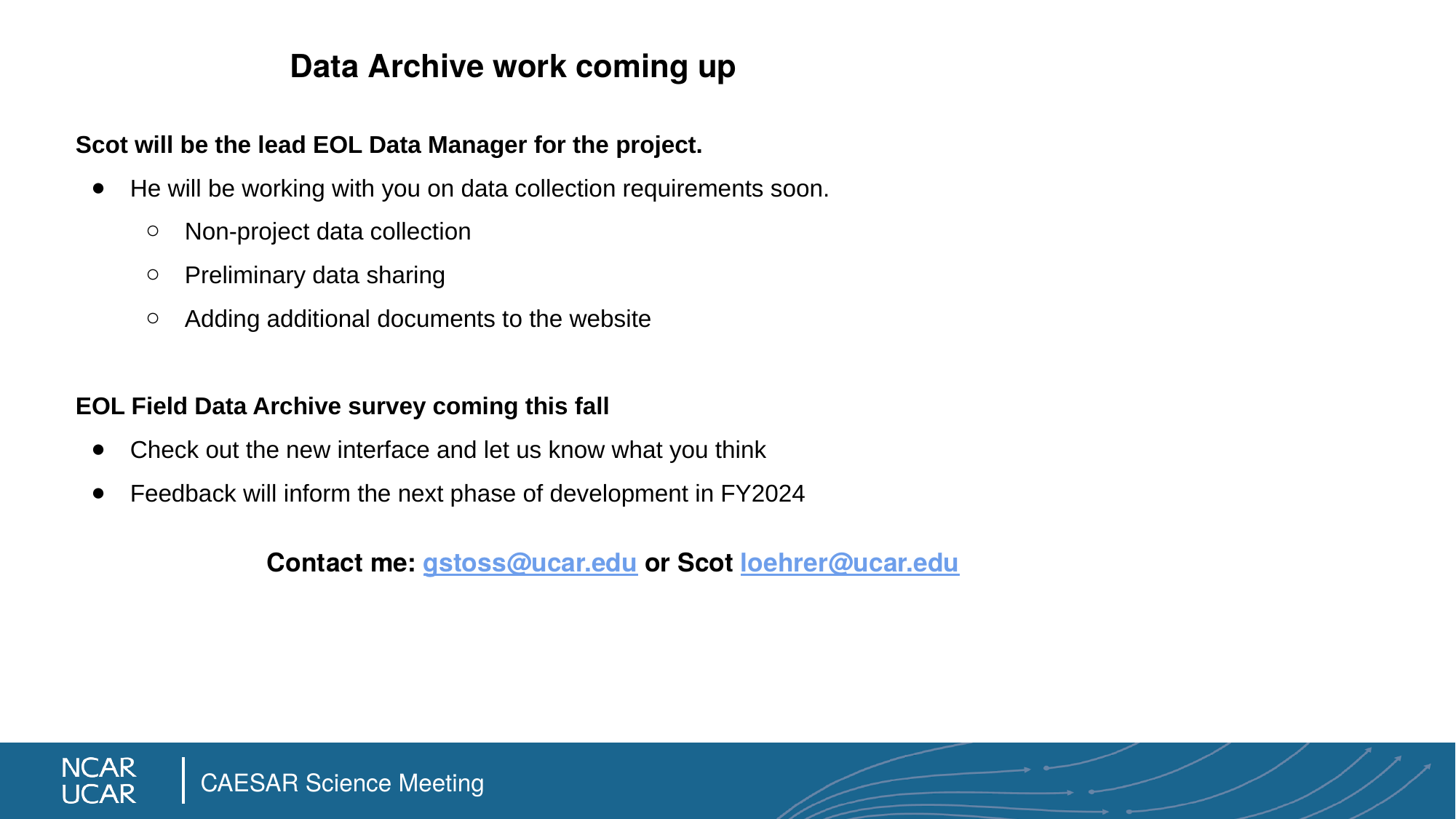

Data Archive work coming up
Scot will be the lead EOL Data Manager for the project.
He will be working with you on data collection requirements soon.
Non-project data collection
Preliminary data sharing
Adding additional documents to the website

EOL Field Data Archive survey coming this fall
Check out the new interface and let us know what you think
Feedback will inform the next phase of development in FY2024

Contact me: gstoss@ucar.edu or Scot loehrer@ucar.edu

CAESAR Science Meeting